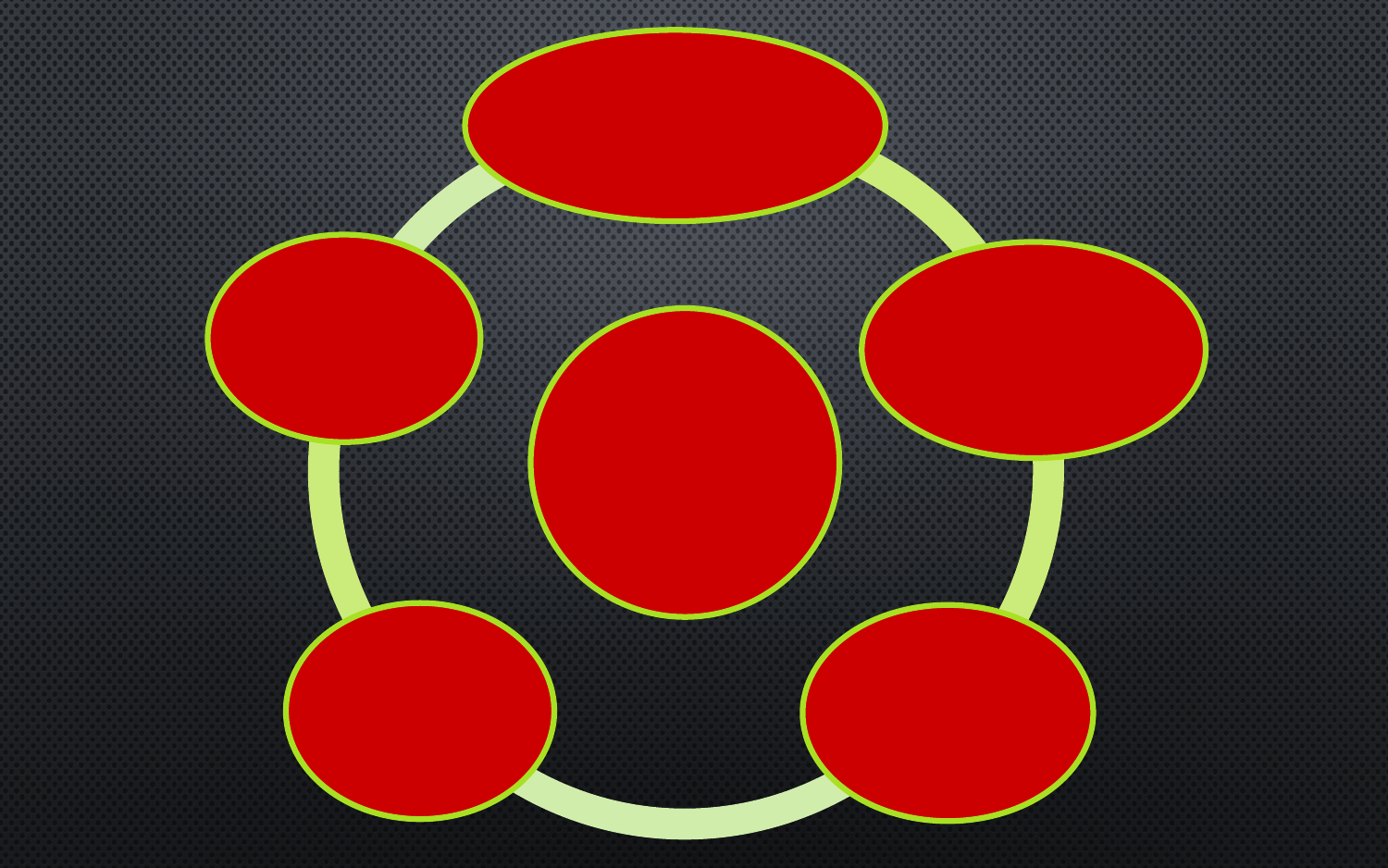

The Gospel
Transformation
Conviction
Sacrifice
Love
Courage